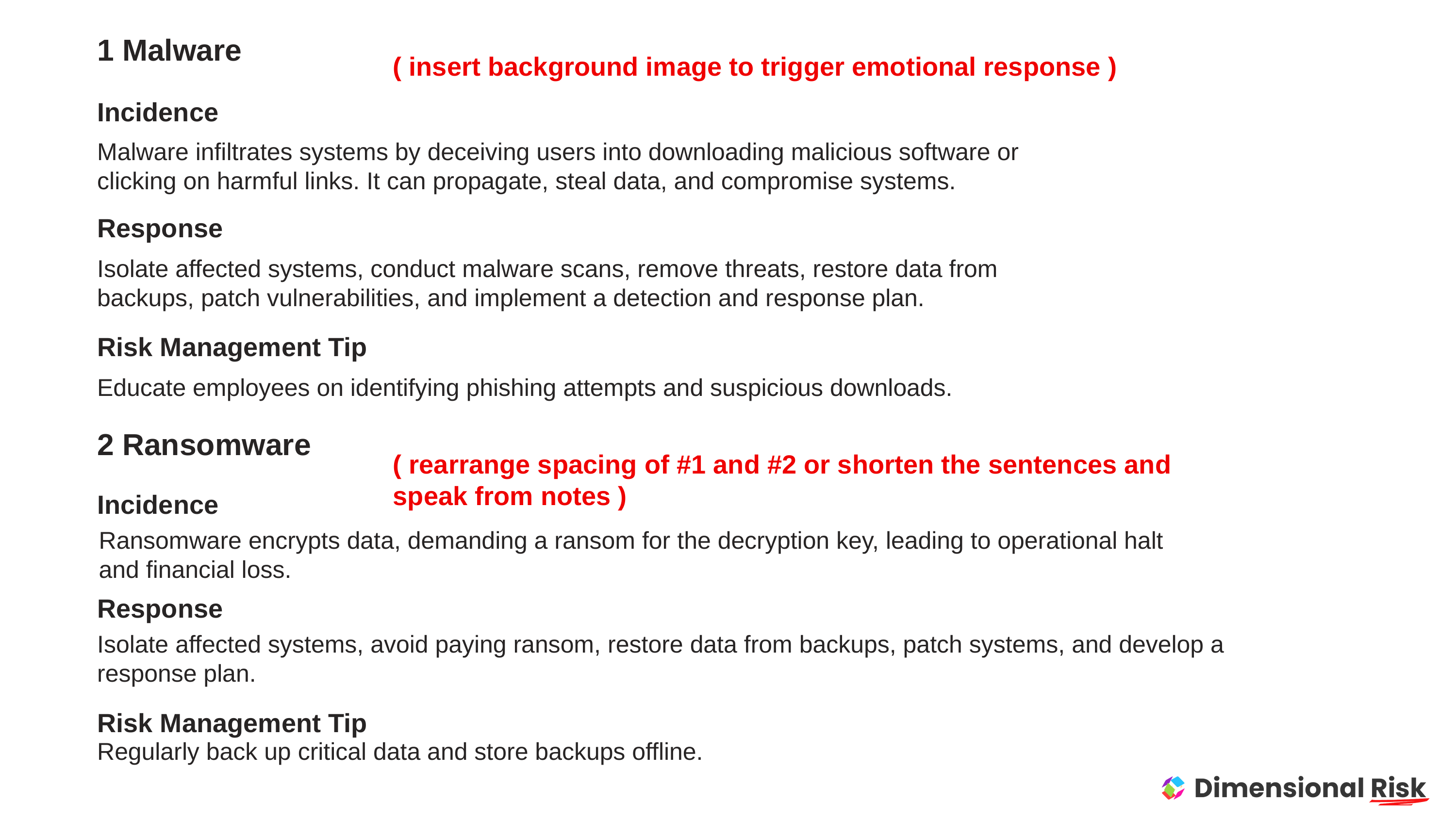

1 Malware
( insert background image to trigger emotional response )
Incidence
Malware infiltrates systems by deceiving users into downloading malicious software or clicking on harmful links. It can propagate, steal data, and compromise systems.
Response
Isolate affected systems, conduct malware scans, remove threats, restore data from backups, patch vulnerabilities, and implement a detection and response plan.
Risk Management Tip
Educate employees on identifying phishing attempts and suspicious downloads.
2 Ransomware
( rearrange spacing of #1 and #2 or shorten the sentences and speak from notes )
Incidence
Ransomware encrypts data, demanding a ransom for the decryption key, leading to operational halt and financial loss.
Response
Isolate affected systems, avoid paying ransom, restore data from backups, patch systems, and develop a response plan.
Risk Management Tip
Regularly back up critical data and store backups offline.